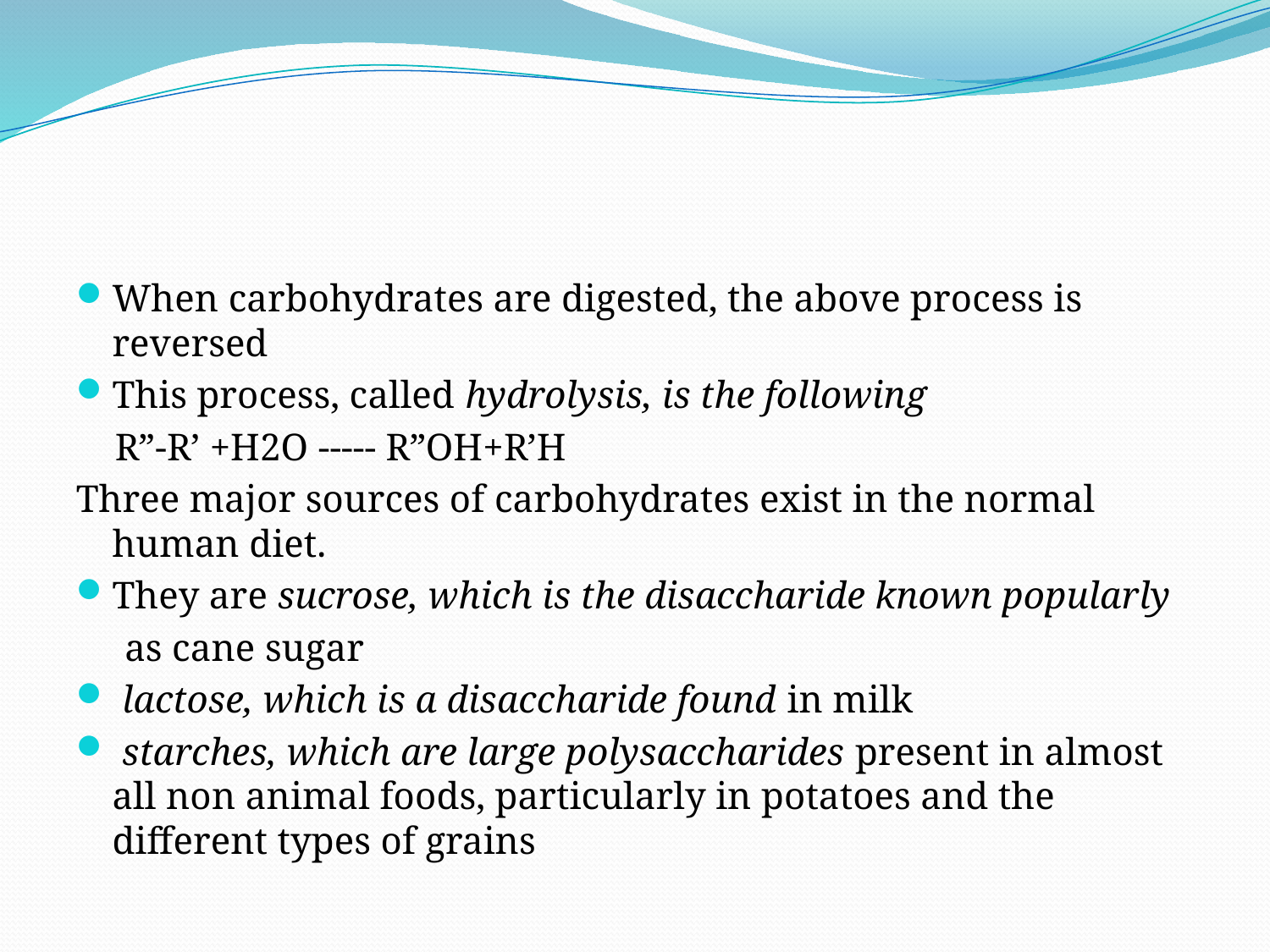

#
When carbohydrates are digested, the above process is reversed
This process, called hydrolysis, is the following
    R”-R’ +H2O ----- R”OH+R’H
Three major sources of carbohydrates exist in the normal human diet.
They are sucrose, which is the disaccharide known popularly
     as cane sugar
 lactose, which is a disaccharide found in milk
 starches, which are large polysaccharides present in almost all non animal foods, particularly in potatoes and the different types of grains